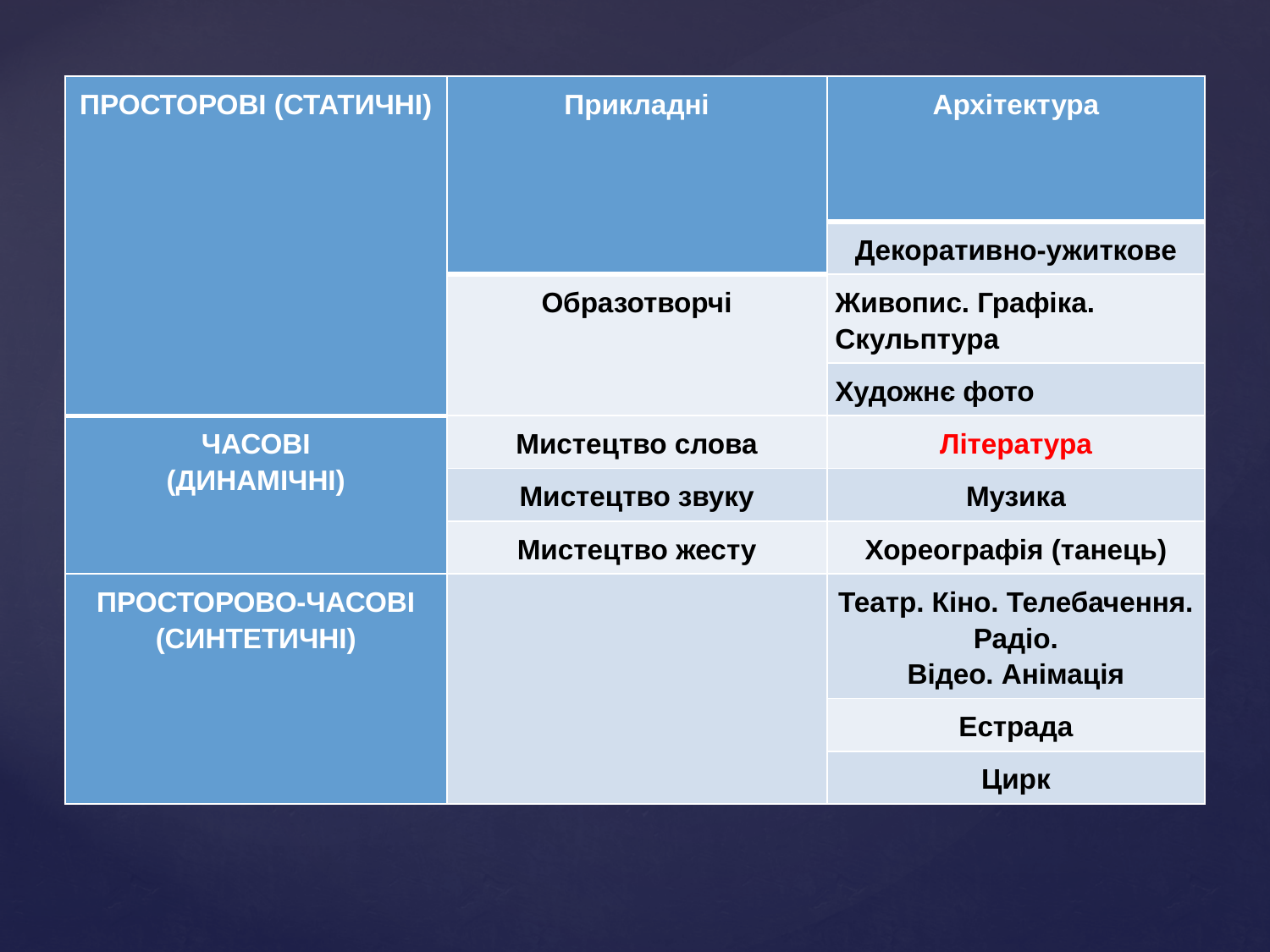

| ПРОСТОРОВІ (СТАТИЧНІ) | Прикладні | Архітектура |
| --- | --- | --- |
|  |  | Декоративно-ужиткове |
|  | Образотворчі | Живопис. Графіка. Скульптура |
|  |  | Художнє фото |
| ЧАСОВІ (ДИНАМІЧНІ) | Мистецтво слова | Література |
|  | Мистецтво звуку | Музика |
|  | Мистецтво жесту | Хореографія (танець) |
| ПРОСТОРОВО-ЧАСОВІ (СИНТЕТИЧНІ) |  | Театр. Кіно. Телебачення. Радіо. Відео. Анімація |
|  |  | Естрада |
|  |  | Цирк |